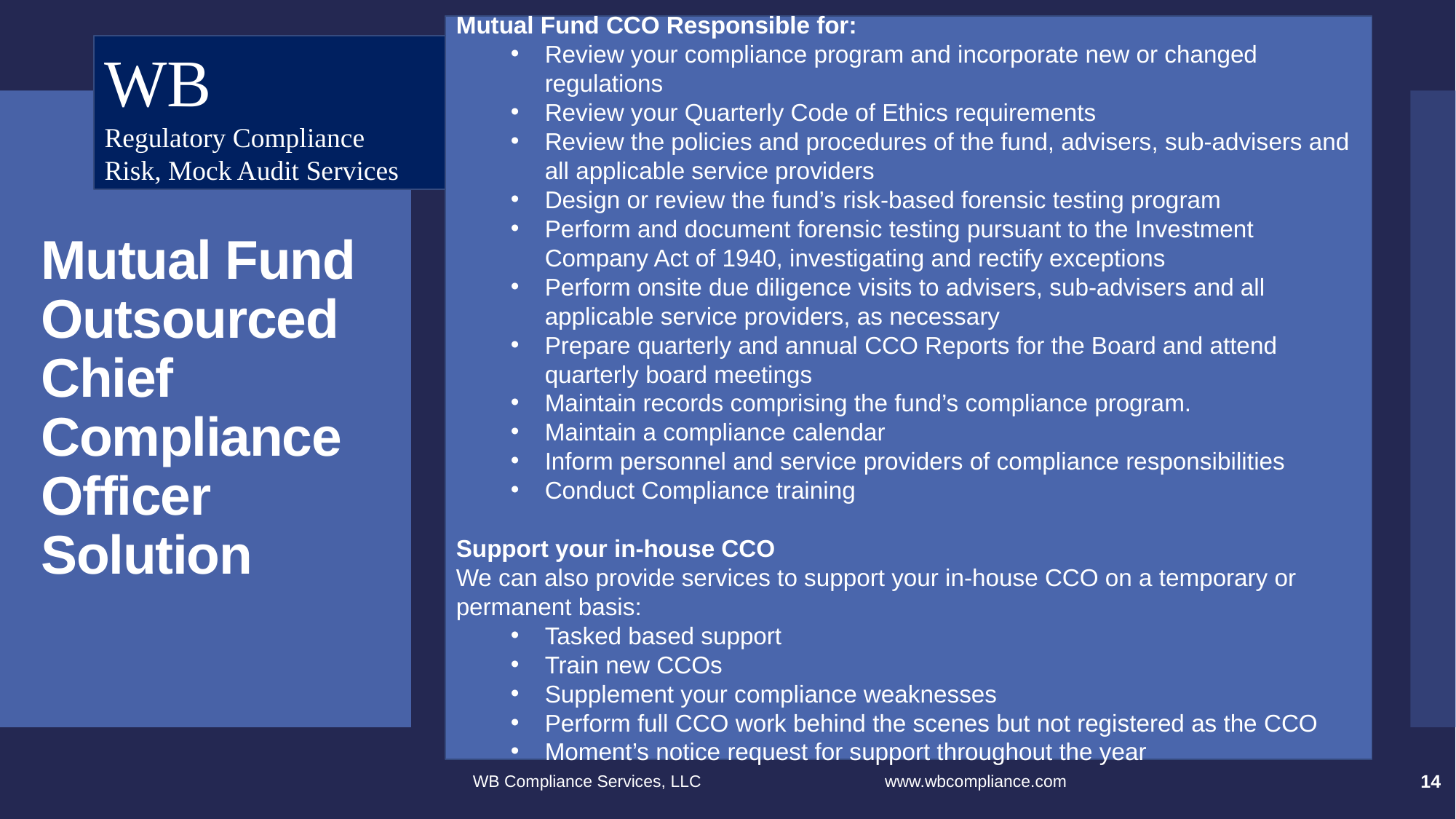

Mutual Fund CCO Responsible for:
Review your compliance program and incorporate new or changed regulations
Review your Quarterly Code of Ethics requirements
Review the policies and procedures of the fund, advisers, sub-advisers and all applicable service providers
Design or review the fund’s risk-based forensic testing program
Perform and document forensic testing pursuant to the Investment Company Act of 1940, investigating and rectify exceptions
Perform onsite due diligence visits to advisers, sub-advisers and all applicable service providers, as necessary
Prepare quarterly and annual CCO Reports for the Board and attend quarterly board meetings
Maintain records comprising the fund’s compliance program.
Maintain a compliance calendar
Inform personnel and service providers of compliance responsibilities
Conduct Compliance training

Support your in-house CCO
We can also provide services to support your in-house CCO on a temporary or permanent basis:
Tasked based support
Train new CCOs
Supplement your compliance weaknesses
Perform full CCO work behind the scenes but not registered as the CCO
Moment’s notice request for support throughout the year
WB
Regulatory Compliance
Risk, Mock Audit Services
# Mutual Fund Outsourced Chief Compliance Officer Solution
WB Compliance Services, LLC                                       www.wbcompliance.com
14